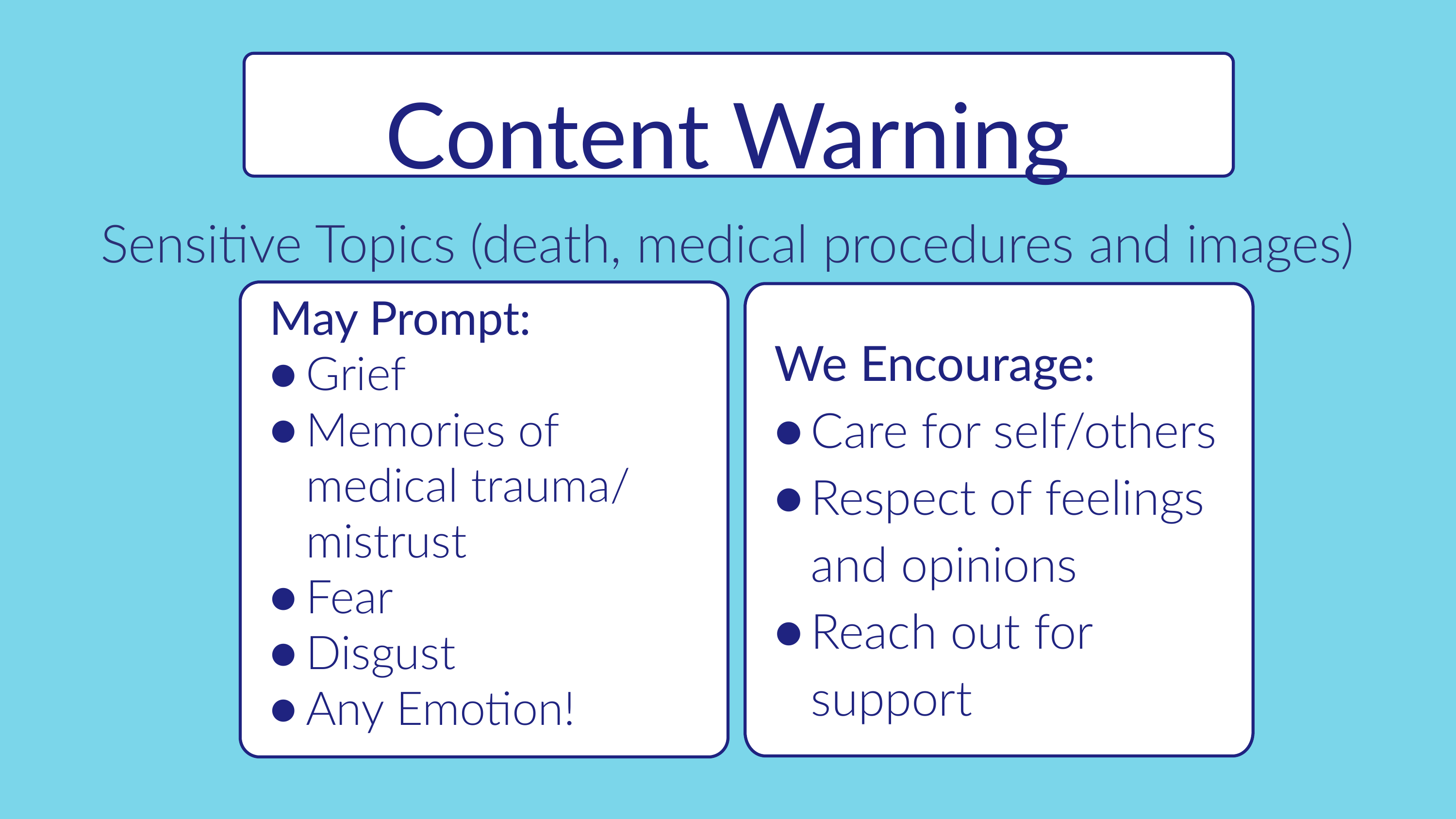

Content Warning

Sensitive Topics (death, medical procedures and images)

May Prompt:
Grief
Memories of medical trauma/
mistrust
Fear
Disgust
Any Emotion!
We Encourage:
Care for self/others
Respect of feelings and opinions
Reach out for support